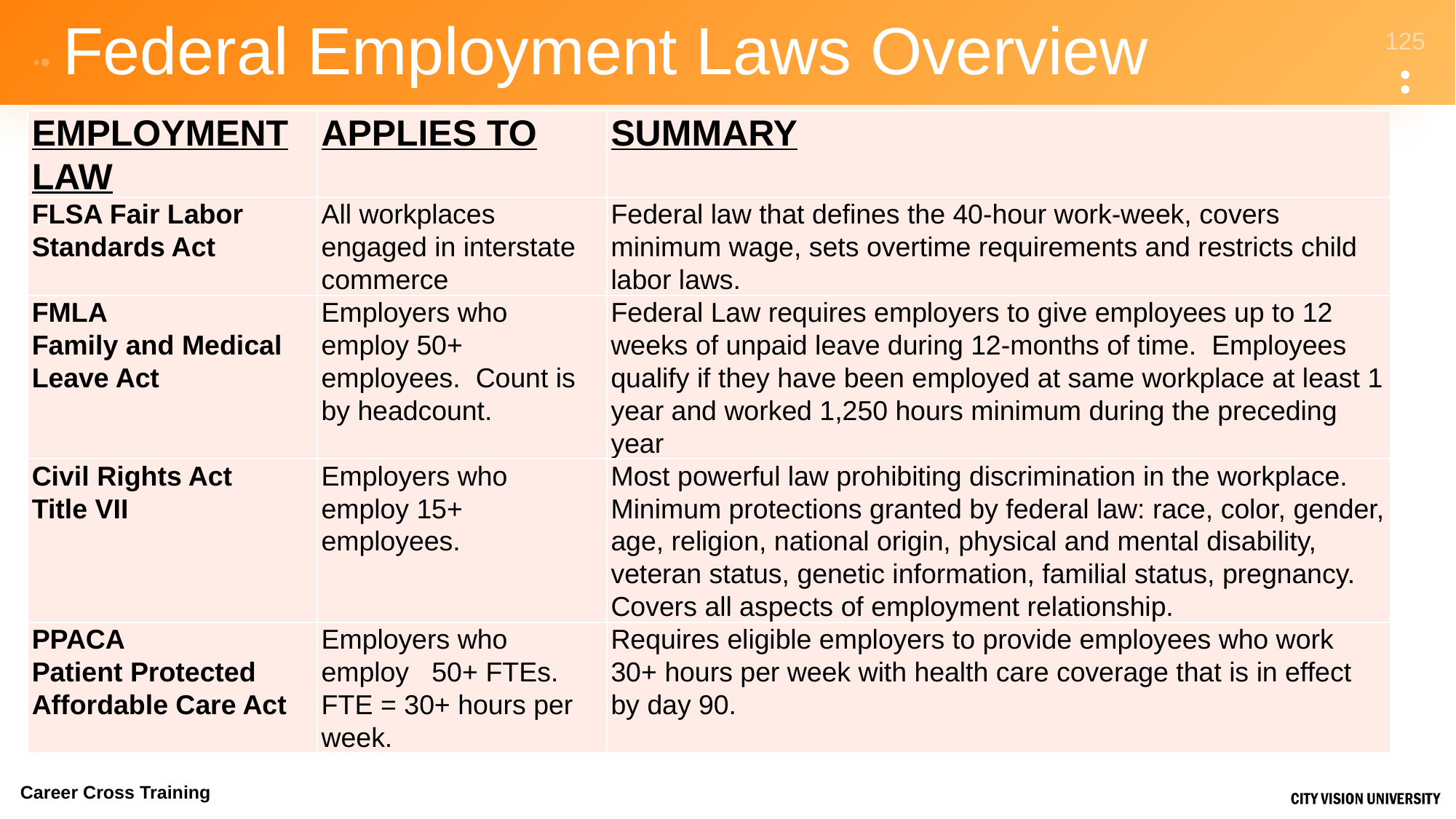

# Federal Employment Laws Overview
| Employment Law | Applies To | Summary |
| --- | --- | --- |
| FLSA Fair Labor Standards Act | All workplaces engaged in interstate commerce | Federal law that defines the 40-hour work-week, covers minimum wage, sets overtime requirements and restricts child labor laws. |
| FMLA Family and Medical Leave Act | Employers who employ 50+ employees. Count is by headcount. | Federal Law requires employers to give employees up to 12 weeks of unpaid leave during 12-months of time. Employees qualify if they have been employed at same workplace at least 1 year and worked 1,250 hours minimum during the preceding year |
| Civil Rights Act Title VII | Employers who employ 15+ employees. | Most powerful law prohibiting discrimination in the workplace. Minimum protections granted by federal law: race, color, gender, age, religion, national origin, physical and mental disability, veteran status, genetic information, familial status, pregnancy. Covers all aspects of employment relationship. |
| PPACA Patient Protected Affordable Care Act | Employers who employ 50+ FTEs. FTE = 30+ hours per week. | Requires eligible employers to provide employees who work 30+ hours per week with health care coverage that is in effect by day 90. |